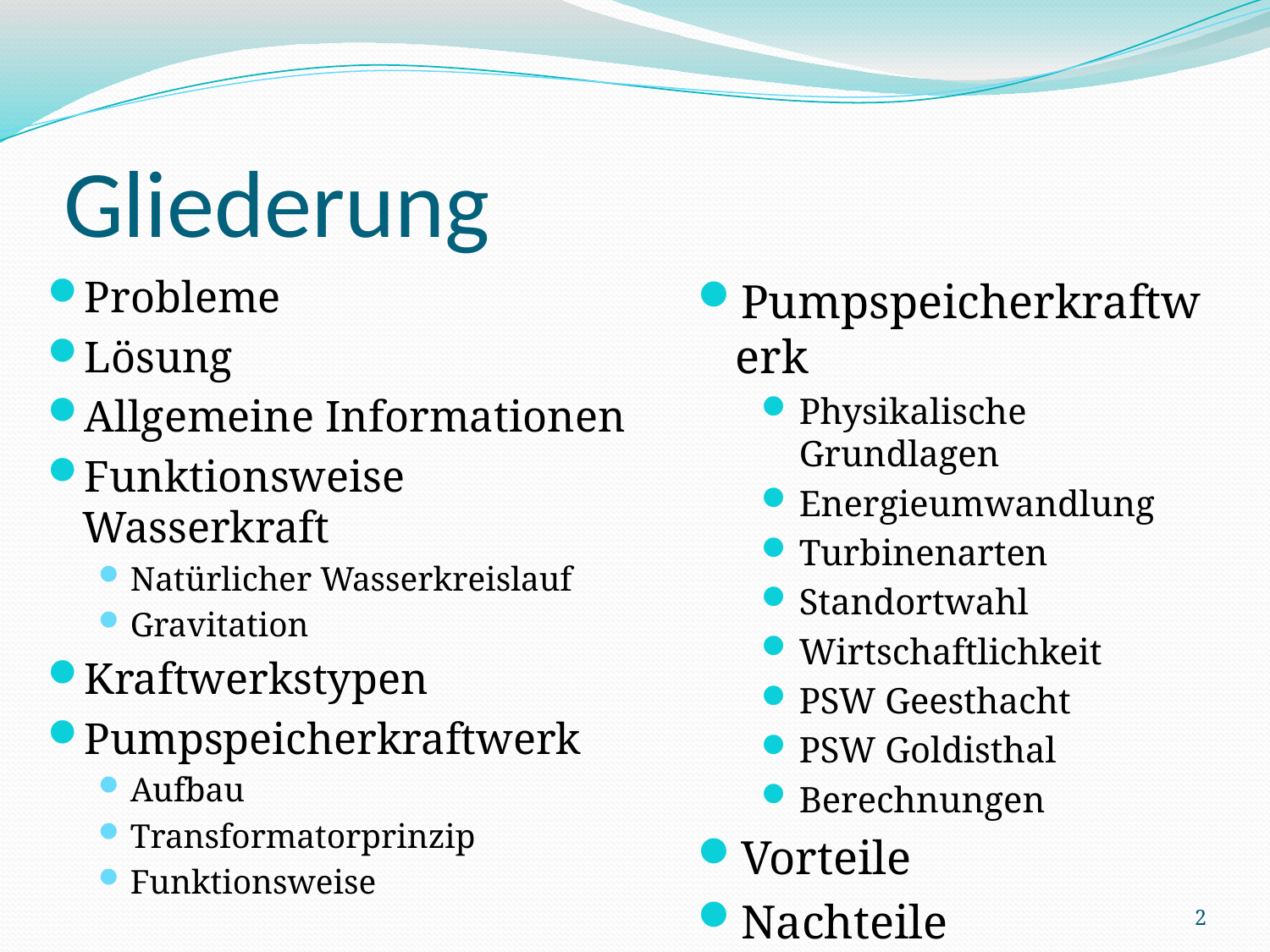

# Gliederung
Probleme
Lösung
Allgemeine Informationen
Funktionsweise Wasserkraft
Natürlicher Wasserkreislauf
Gravitation
Kraftwerkstypen
Pumpspeicherkraftwerk
Aufbau
Transformatorprinzip
Funktionsweise

Pumpspeicherkraftwerk
Physikalische Grundlagen
Energieumwandlung
Turbinenarten
Standortwahl
Wirtschaftlichkeit
PSW Geesthacht
PSW Goldisthal
Berechnungen
Vorteile
Nachteile

2